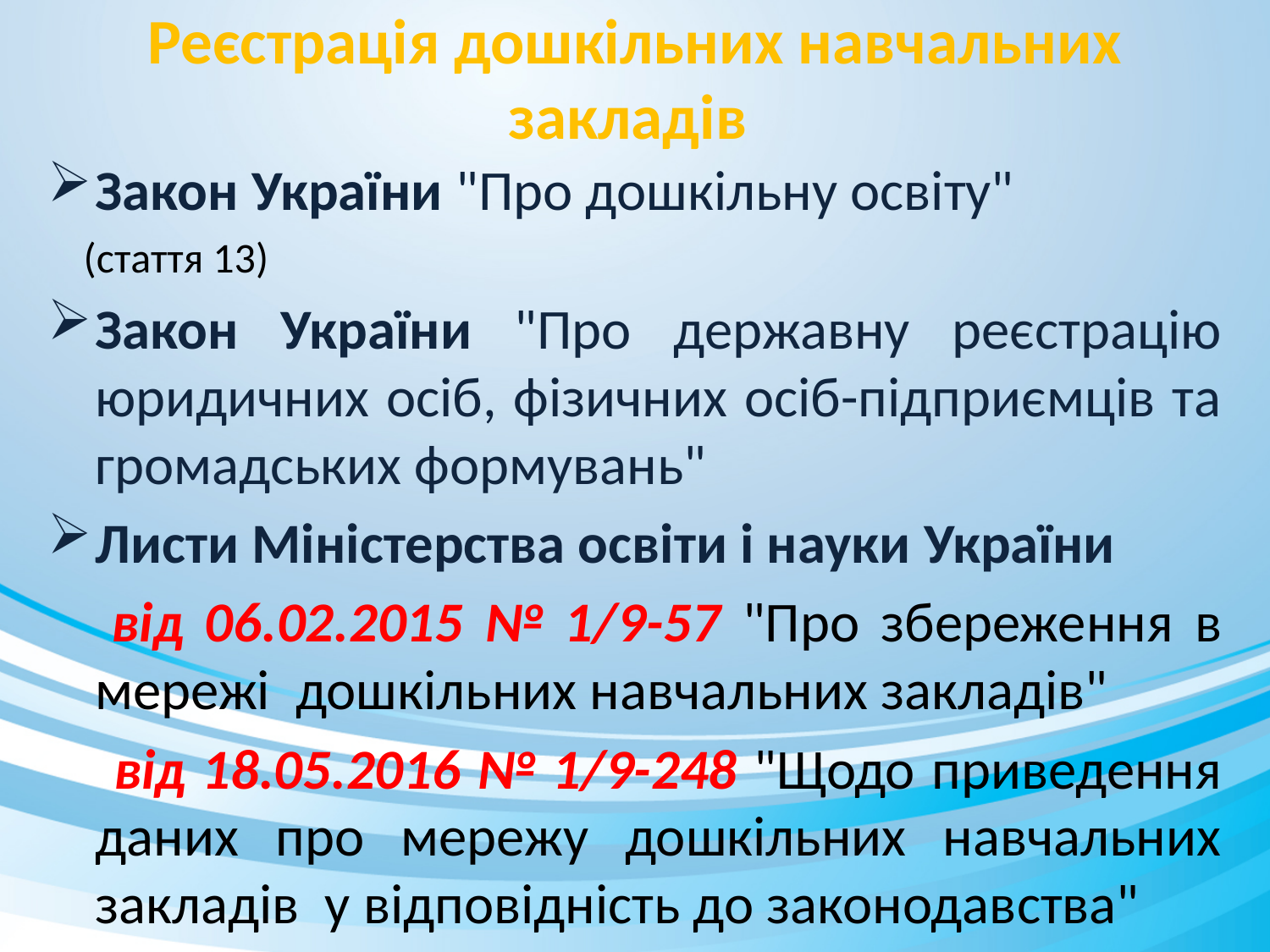

Реєстрація дошкільних навчальних закладів
Закон України "Про дошкільну освіту"
     (стаття 13)
Закон України "Про державну реєстрацію юридичних осіб, фізичних осіб-підприємців та громадських формувань"
Листи Міністерства освіти і науки України
   від 06.02.2015 № 1/9-57 "Про збереження в мережі  дошкільних навчальних закладів"
    від 18.05.2016 № 1/9-248 "Щодо приведення даних про мережу дошкільних навчальних закладів  у відповідність до законодавства"